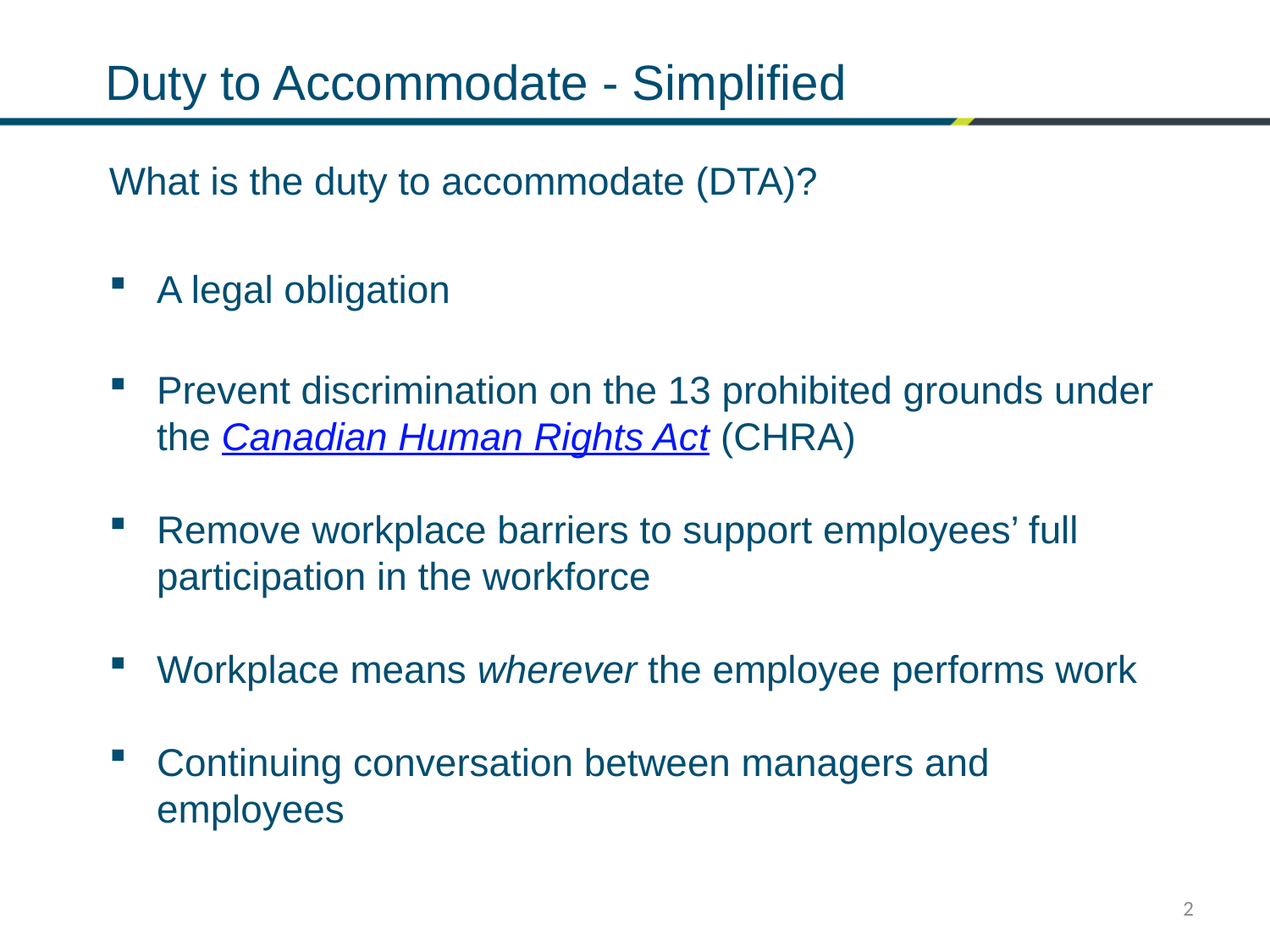

# Duty to Accommodate - Simplified
What is the duty to accommodate (DTA)?

A legal obligation

Prevent discrimination on the 13 prohibited grounds under the Canadian Human Rights Act (CHRA)

Remove workplace barriers to support employees’ full participation in the workforce

Workplace means wherever the employee performs work

Continuing conversation between managers and employees

2